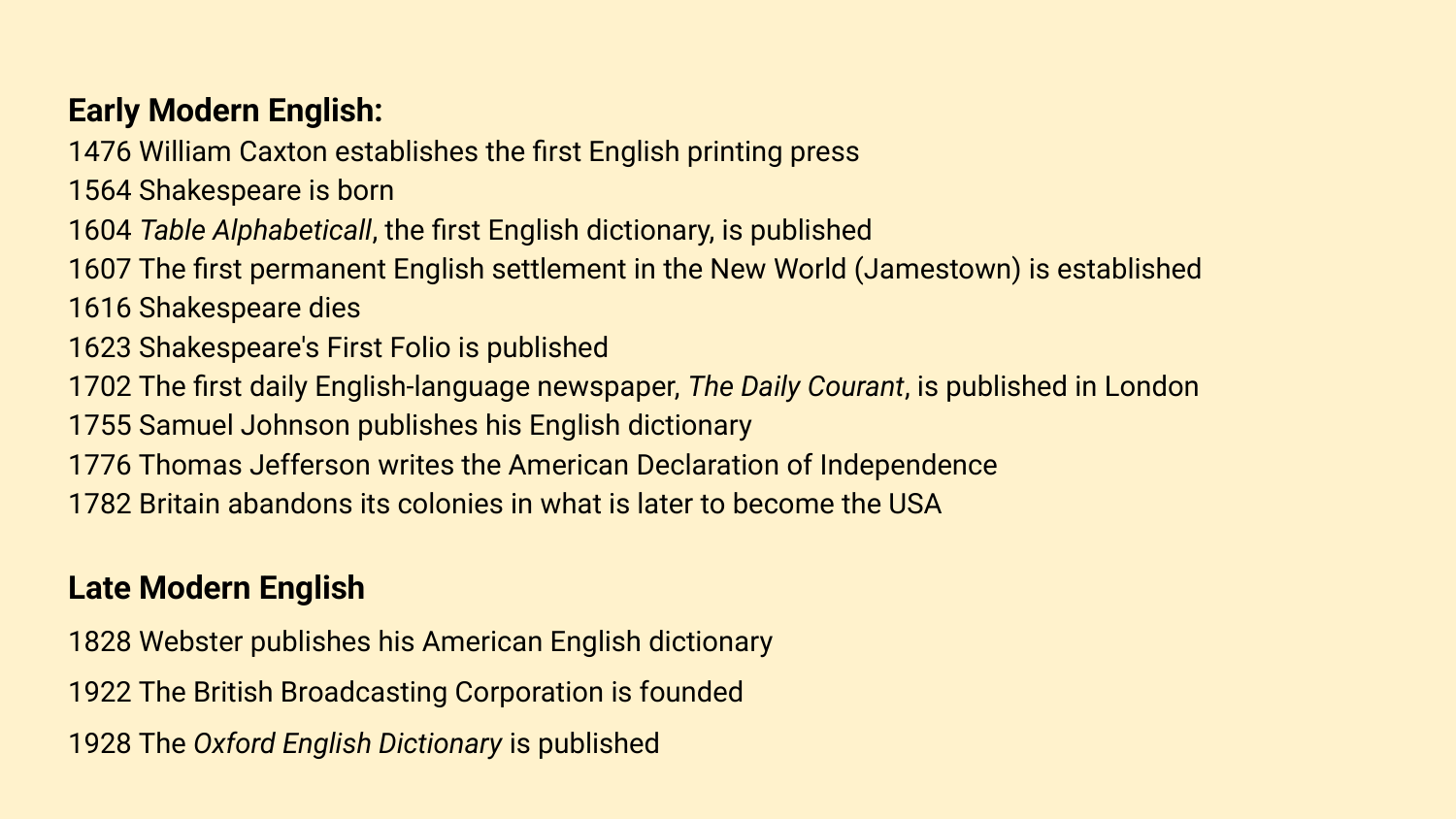

Early Modern English:
1476 William Caxton establishes the first English printing press
1564 Shakespeare is born
1604 Table Alphabeticall, the first English dictionary, is published
1607 The first permanent English settlement in the New World (Jamestown) is established
1616 Shakespeare dies
1623 Shakespeare's First Folio is published
1702 The first daily English-language newspaper, The Daily Courant, is published in London
1755 Samuel Johnson publishes his English dictionary
1776 Thomas Jefferson writes the American Declaration of Independence
1782 Britain abandons its colonies in what is later to become the USA
Late Modern English
1828 Webster publishes his American English dictionary
1922 The British Broadcasting Corporation is founded
1928 The Oxford English Dictionary is published